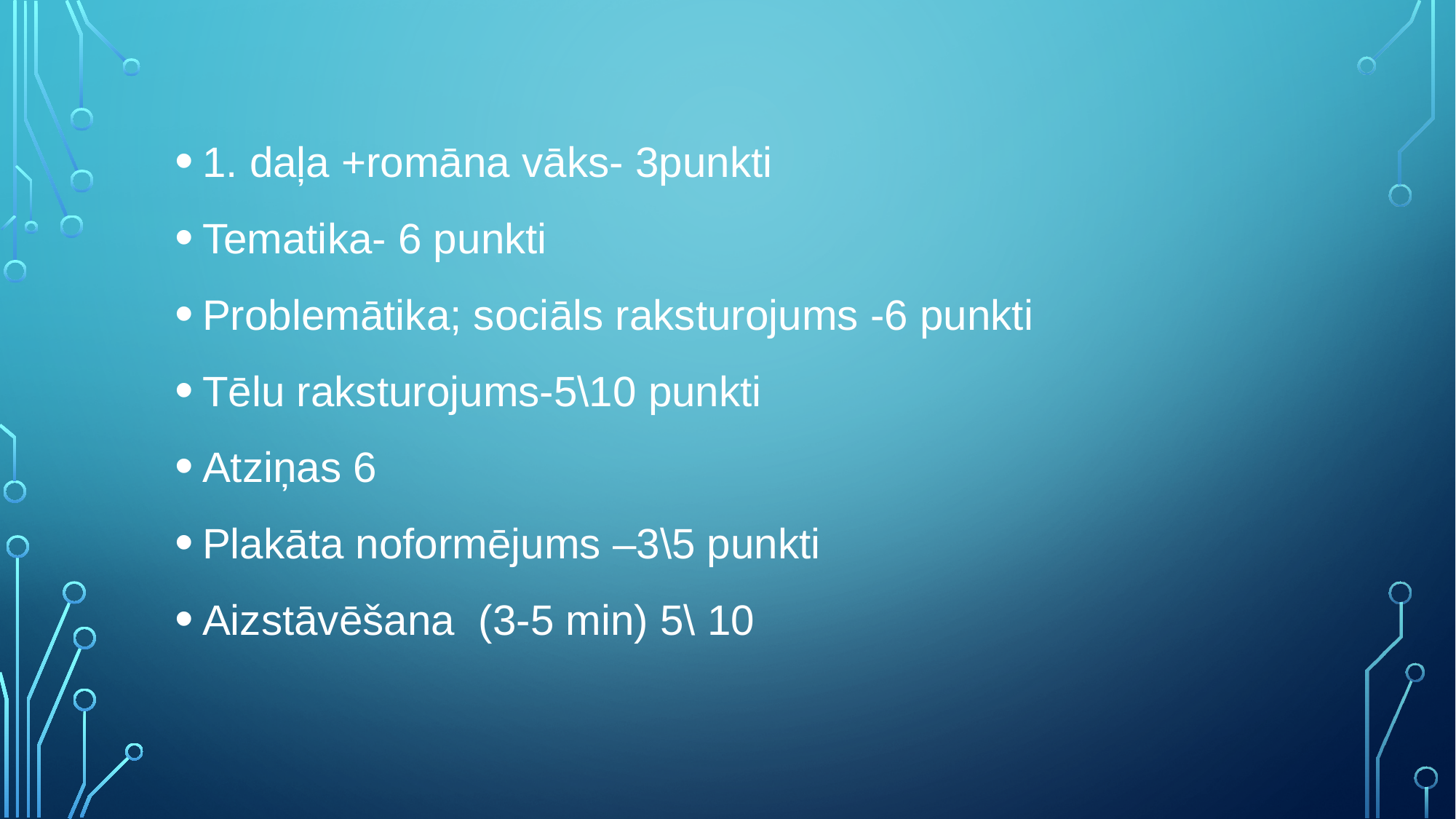

1. daļa +romāna vāks- 3punkti
Tematika- 6 punkti
Problemātika; sociāls raksturojums -6 punkti
Tēlu raksturojums-5\10 punkti
Atziņas 6
Plakāta noformējums –3\5 punkti
Aizstāvēšana  (3-5 min) 5\ 10